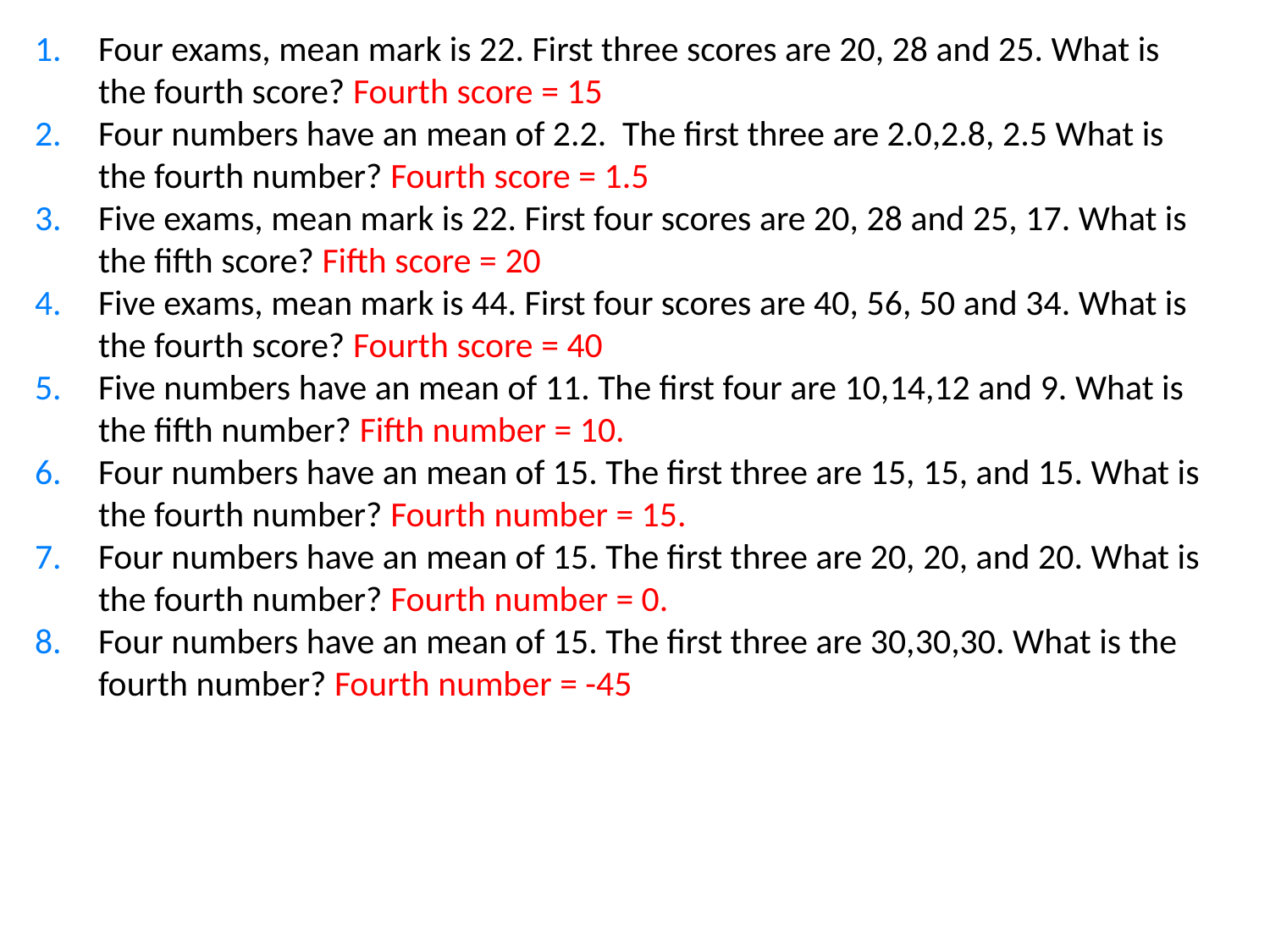

Four exams, mean mark is 22. First three scores are 20, 28 and 25. What is the fourth score? Fourth score = 15
Four numbers have an mean of 2.2.  The first three are 2.0,2.8, 2.5 What is the fourth number? Fourth score = 1.5
Five exams, mean mark is 22. First four scores are 20, 28 and 25, 17. What is the fifth score? Fifth score = 20
Five exams, mean mark is 44. First four scores are 40, 56, 50 and 34. What is the fourth score? Fourth score = 40
Five numbers have an mean of 11. The first four are 10,14,12 and 9. What is the fifth number? Fifth number = 10.
Four numbers have an mean of 15. The first three are 15, 15, and 15. What is the fourth number? Fourth number = 15.
Four numbers have an mean of 15. The first three are 20, 20, and 20. What is the fourth number? Fourth number = 0.
Four numbers have an mean of 15. The first three are 30,30,30. What is the fourth number? Fourth number = -45